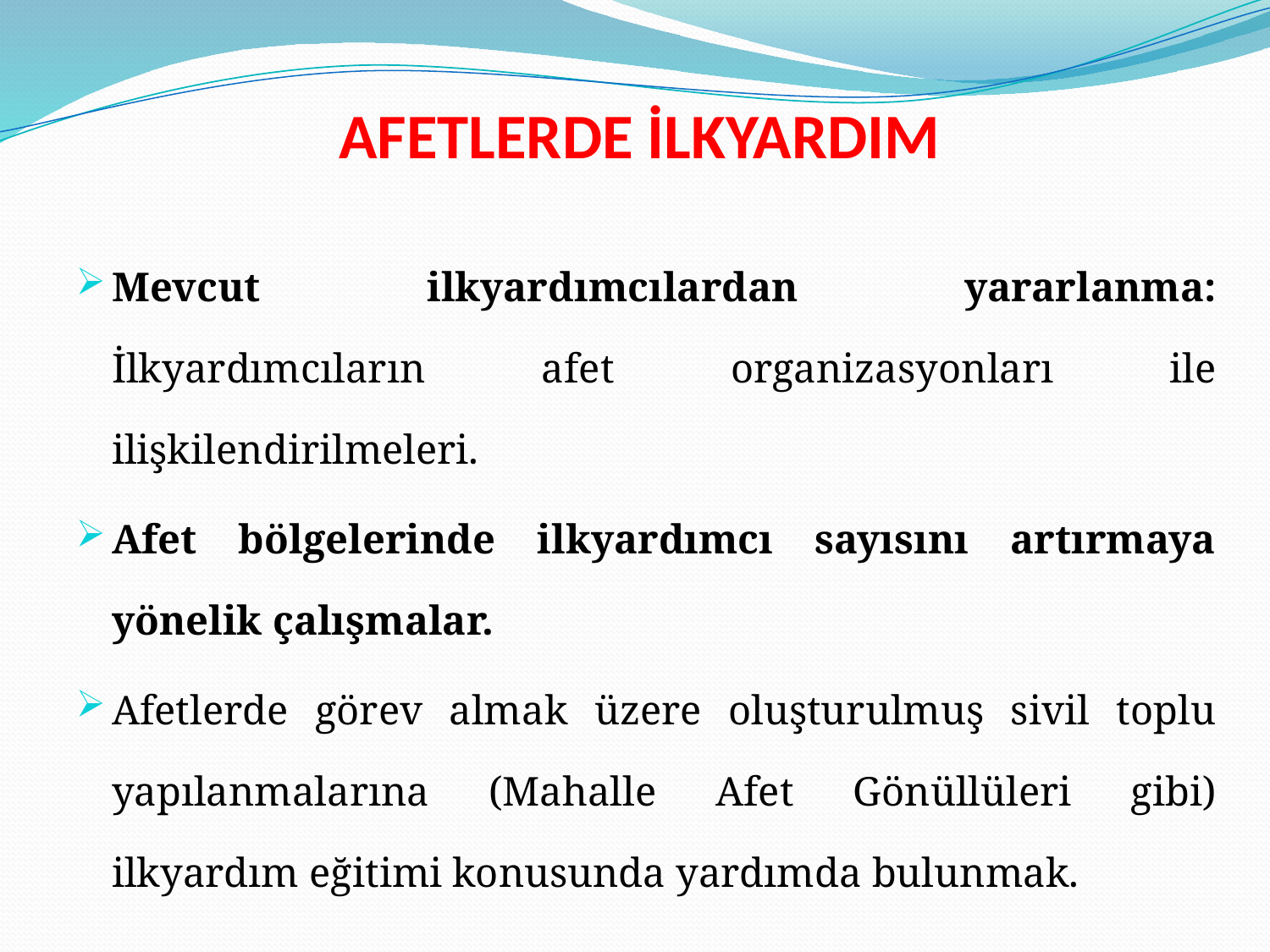

# AFETLERDE İLKYARDIM
Mevcut ilkyardımcılardan yararlanma: İlkyardımcıların afet organizasyonları ile ilişkilendirilmeleri.
Afet bölgelerinde ilkyardımcı sayısını artırmaya yönelik çalışmalar.
Afetlerde görev almak üzere oluşturulmuş sivil toplu yapılanmalarına (Mahalle Afet Gönüllüleri gibi) ilkyardım eğitimi konusunda yardımda bulunmak.